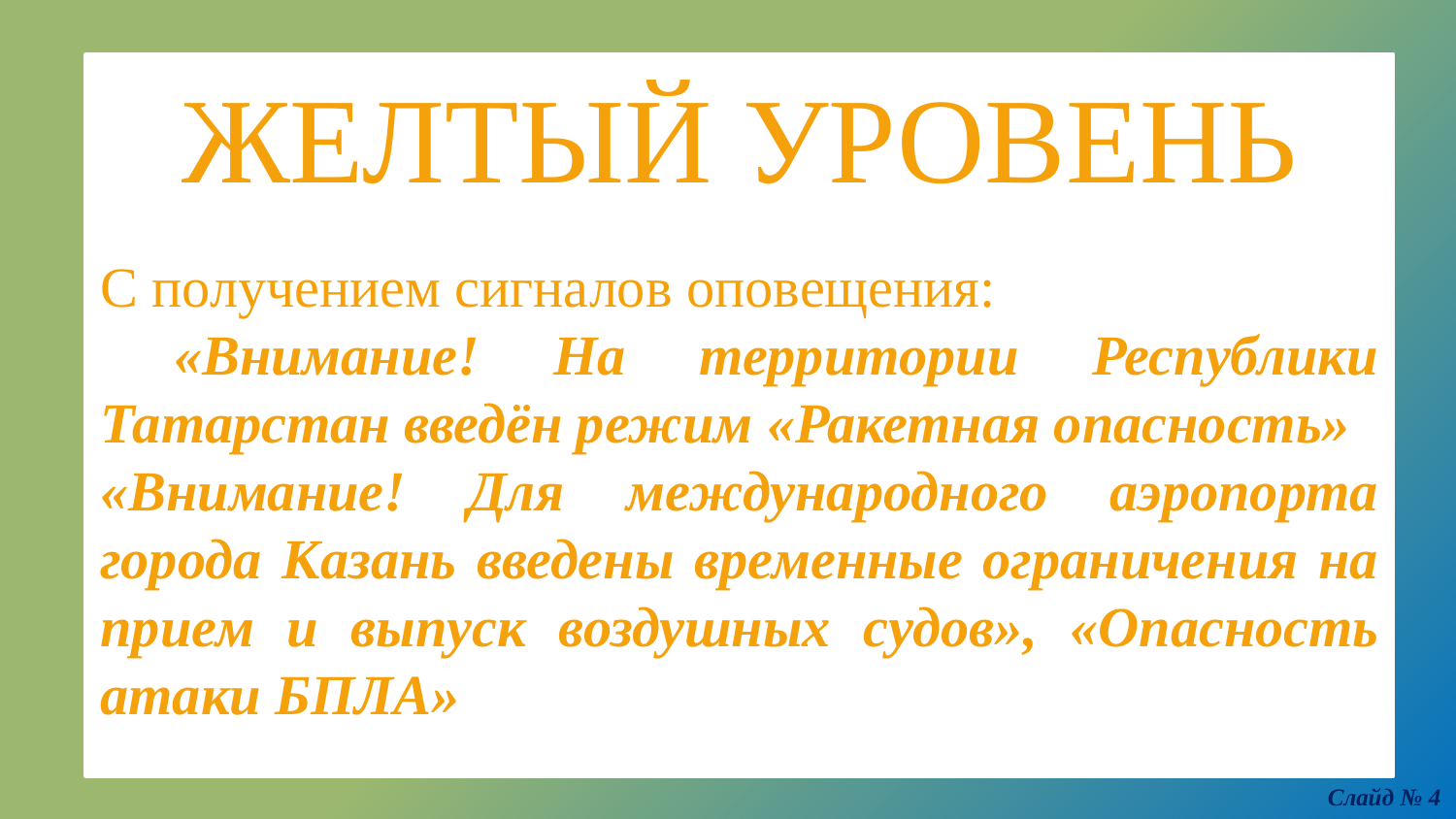

ЖЕЛТЫЙ УРОВЕНЬ

С получением сигналов оповещения:
 «Внимание! На территории Республики Татарстан введён режим «Ракетная опасность»
«Внимание! Для международного аэропорта города Казань введены временные ограничения на прием и выпуск воздушных судов», «Опасность атаки БПЛА»
Слайд № 4